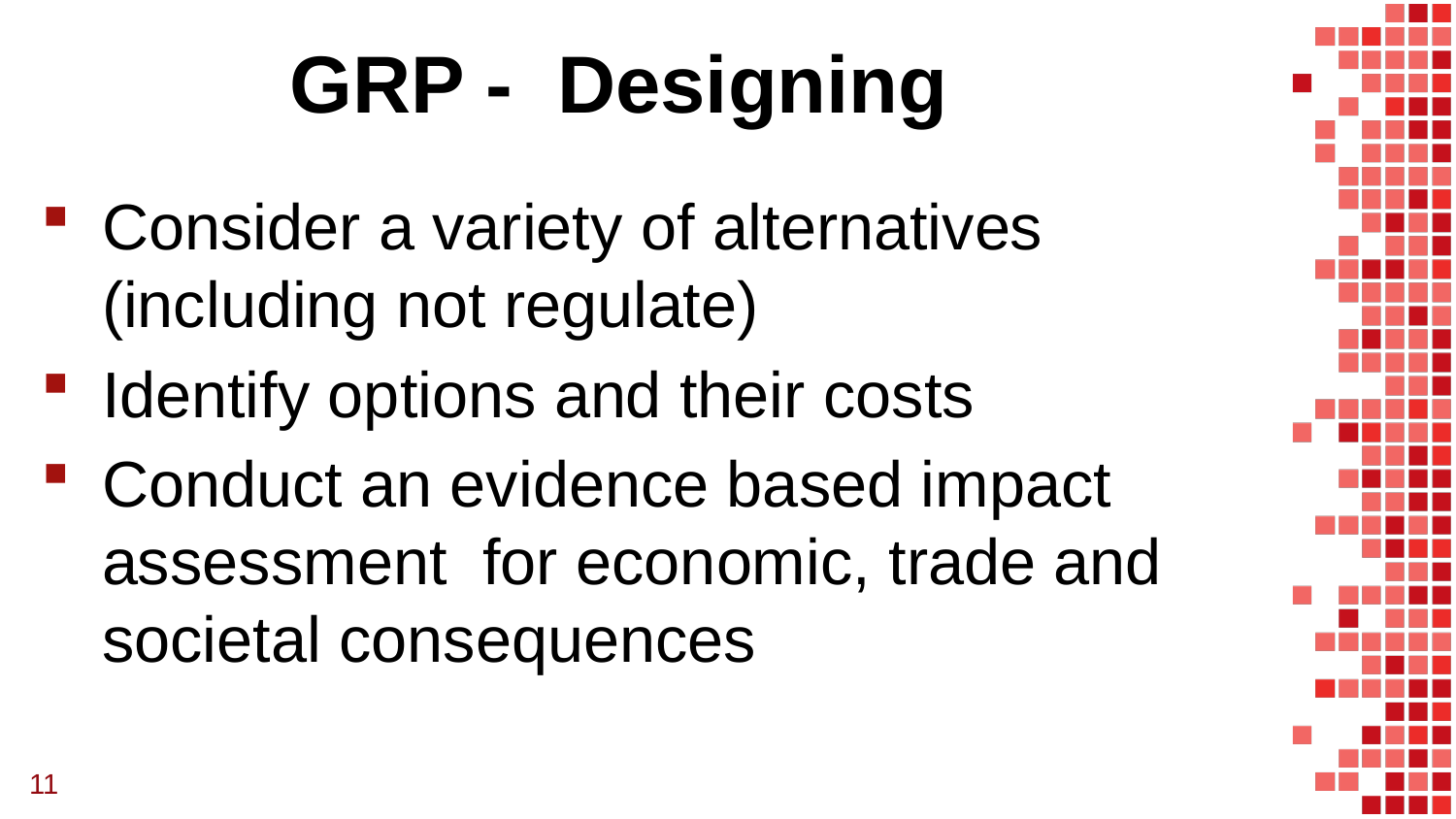

# GRP -  Designing
Consider a variety of alternatives (including not regulate)
Identify options and their costs
Conduct an evidence based impact assessment  for economic, trade and societal consequences

11